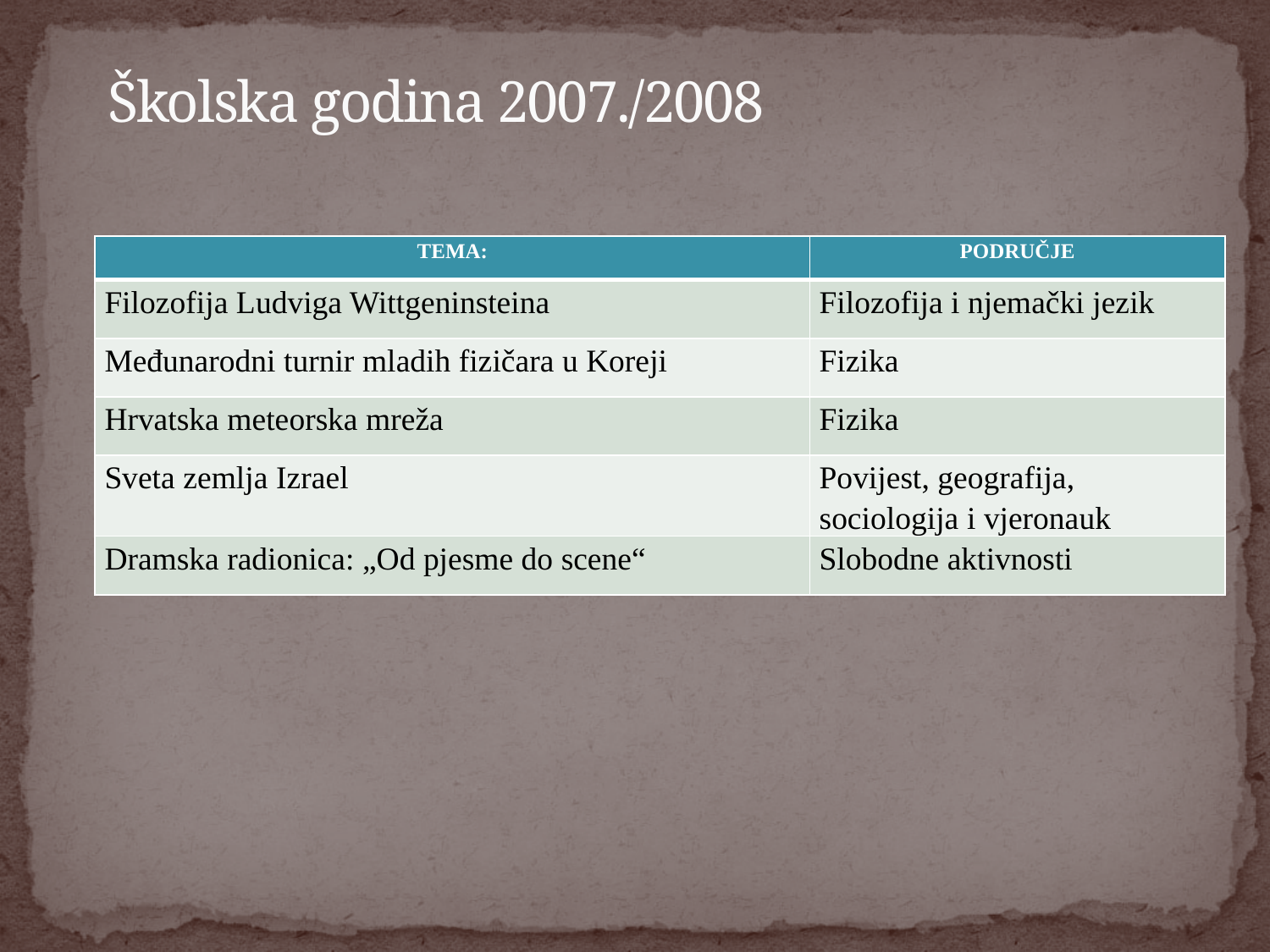

# Školska godina 2007./2008
| TEMA: | PODRUČJE |
| --- | --- |
| Filozofija Ludviga Wittgeninsteina | Filozofija i njemački jezik |
| Međunarodni turnir mladih fizičara u Koreji | Fizika |
| Hrvatska meteorska mreža | Fizika |
| Sveta zemlja Izrael | Povijest, geografija, sociologija i vjeronauk |
| Dramska radionica: „Od pjesme do scene“ | Slobodne aktivnosti |